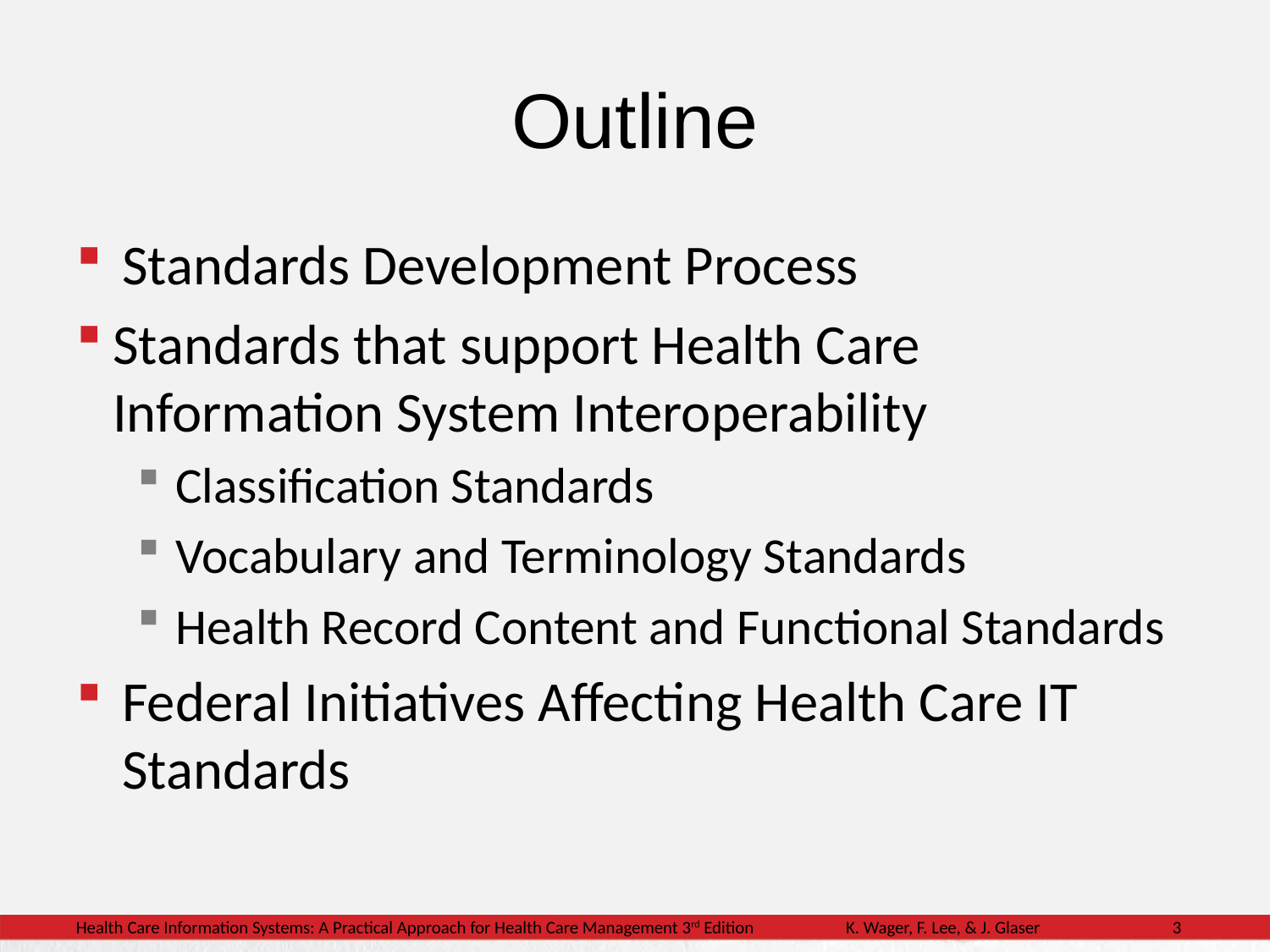

# Outline
Standards Development Process
Standards that support Health Care Information System Interoperability
Classification Standards
Vocabulary and Terminology Standards
Health Record Content and Functional Standards
Federal Initiatives Affecting Health Care IT Standards